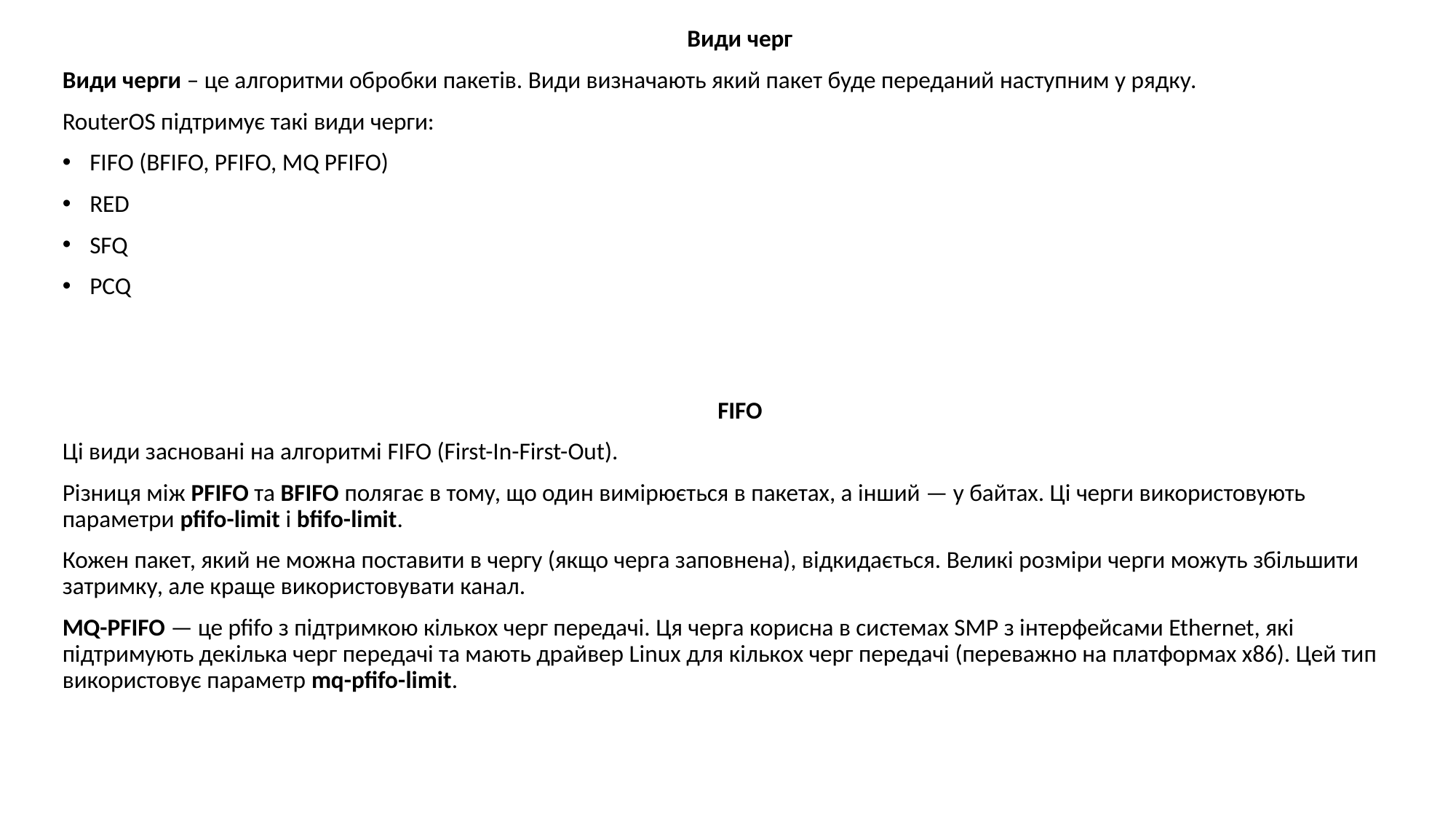

Види черг
Види черги – це алгоритми обробки пакетів. Види визначають який пакет буде переданий наступним у рядку.
RouterOS підтримує такі види черги:
FIFO (BFIFO, PFIFO, MQ PFIFO)
RED
SFQ
PCQ

FIFO
Ці види засновані на алгоритмі FIFO (First-In-First-Out).
Різниця між PFIFO та BFIFO полягає в тому, що один вимірюється в пакетах, а інший — у байтах. Ці черги використовують параметри pfifo-limit і bfifo-limit.
Кожен пакет, який не можна поставити в чергу (якщо черга заповнена), відкидається. Великі розміри черги можуть збільшити затримку, але краще використовувати канал.
MQ-PFIFO — це pfifo з підтримкою кількох черг передачі. Ця черга корисна в системах SMP з інтерфейсами Ethernet, які підтримують декілька черг передачі та мають драйвер Linux для кількох черг передачі (переважно на платформах x86). Цей тип використовує параметр mq-pfifo-limit.